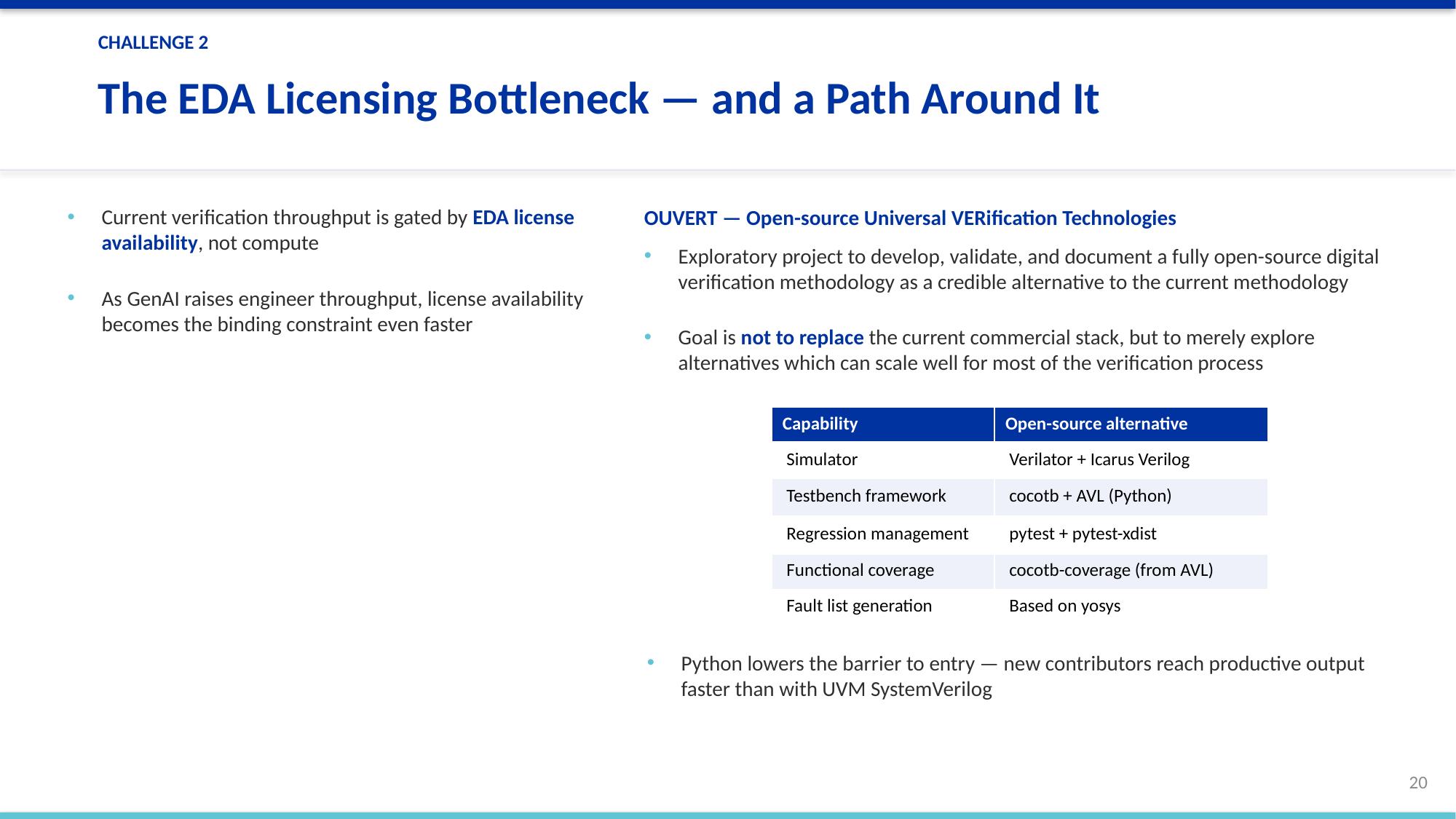

CHALLENGE 2
The EDA Licensing Bottleneck — and a Path Around It

Current verification throughput is gated by EDA license availability, not compute

As GenAI raises engineer throughput, license availability becomes the binding constraint even faster

OUVERT — Open-source Universal VERification Technologies
Exploratory project to develop, validate, and document a fully open-source digital verification methodology as a credible alternative to the current methodology

Goal is not to replace the current commercial stack, but to merely explore alternatives which can scale well for most of the verification process
| Capability | Open-source alternative |
| --- | --- |
| Simulator | Verilator + Icarus Verilog |
| Testbench framework | cocotb + AVL (Python) |
| Regression management | pytest + pytest-xdist |
| Functional coverage | cocotb-coverage (from AVL) |
| Fault list generation | Based on yosys |
Python lowers the barrier to entry — new contributors reach productive output faster than with UVM SystemVerilog
20